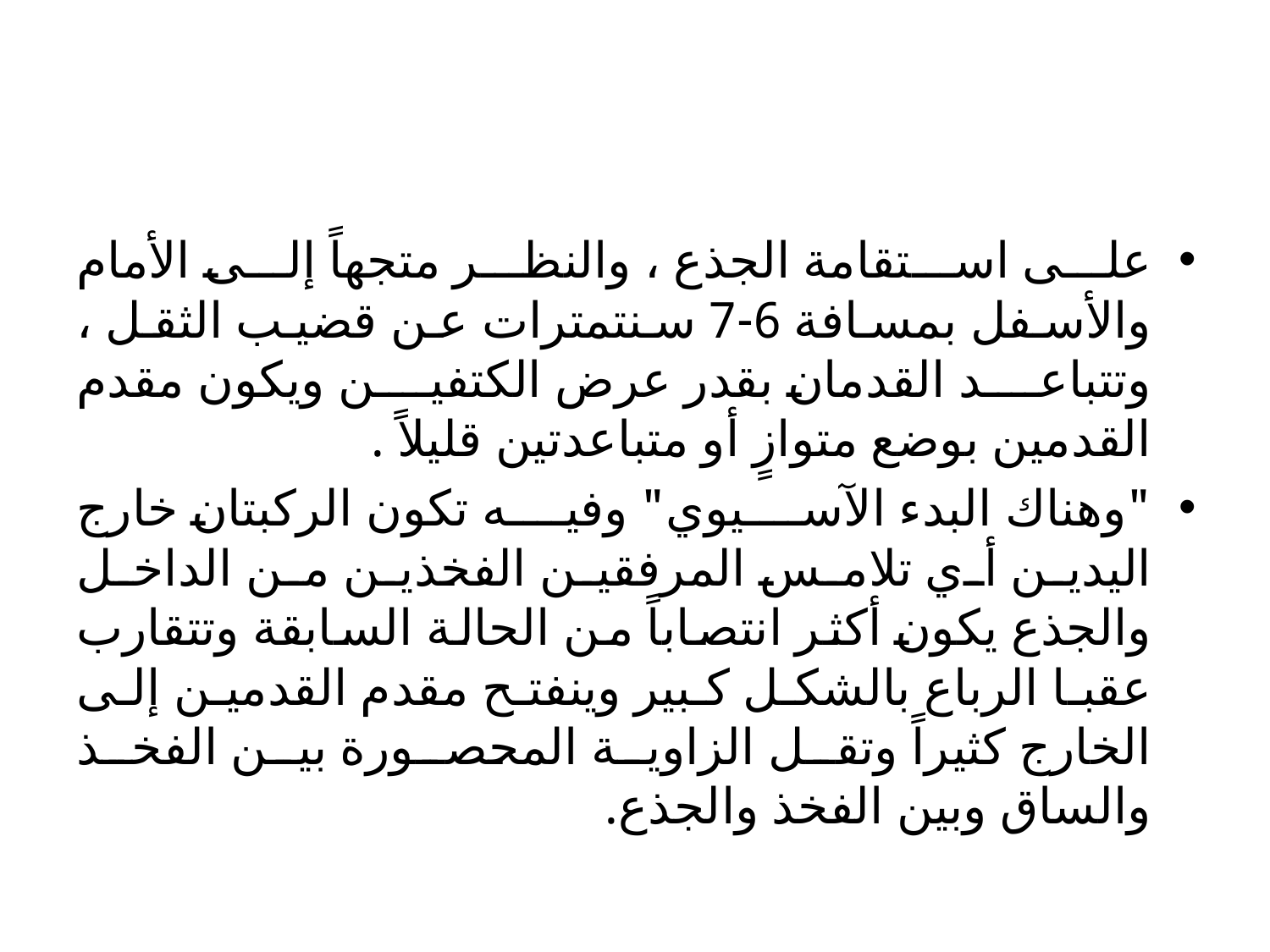

#
على استقامة الجذع ، والنظر متجهاً إلى الأمام والأسفل بمسافة 6-7 سنتمترات عن قضيب الثقل ، وتتباعد القدمان بقدر عرض الكتفين ويكون مقدم القدمين بوضع متوازٍ أو متباعدتين قليلاً .
"وهناك البدء الآسيوي" وفيه تكون الركبتان خارج اليدين أي تلامس المرفقين الفخذين من الداخل والجذع يكون أكثر انتصاباً من الحالة السابقة وتتقارب عقبا الرباع بالشكل كبير وينفتح مقدم القدمين إلى الخارج كثيراً وتقل الزاوية المحصورة بين الفخذ والساق وبين الفخذ والجذع.